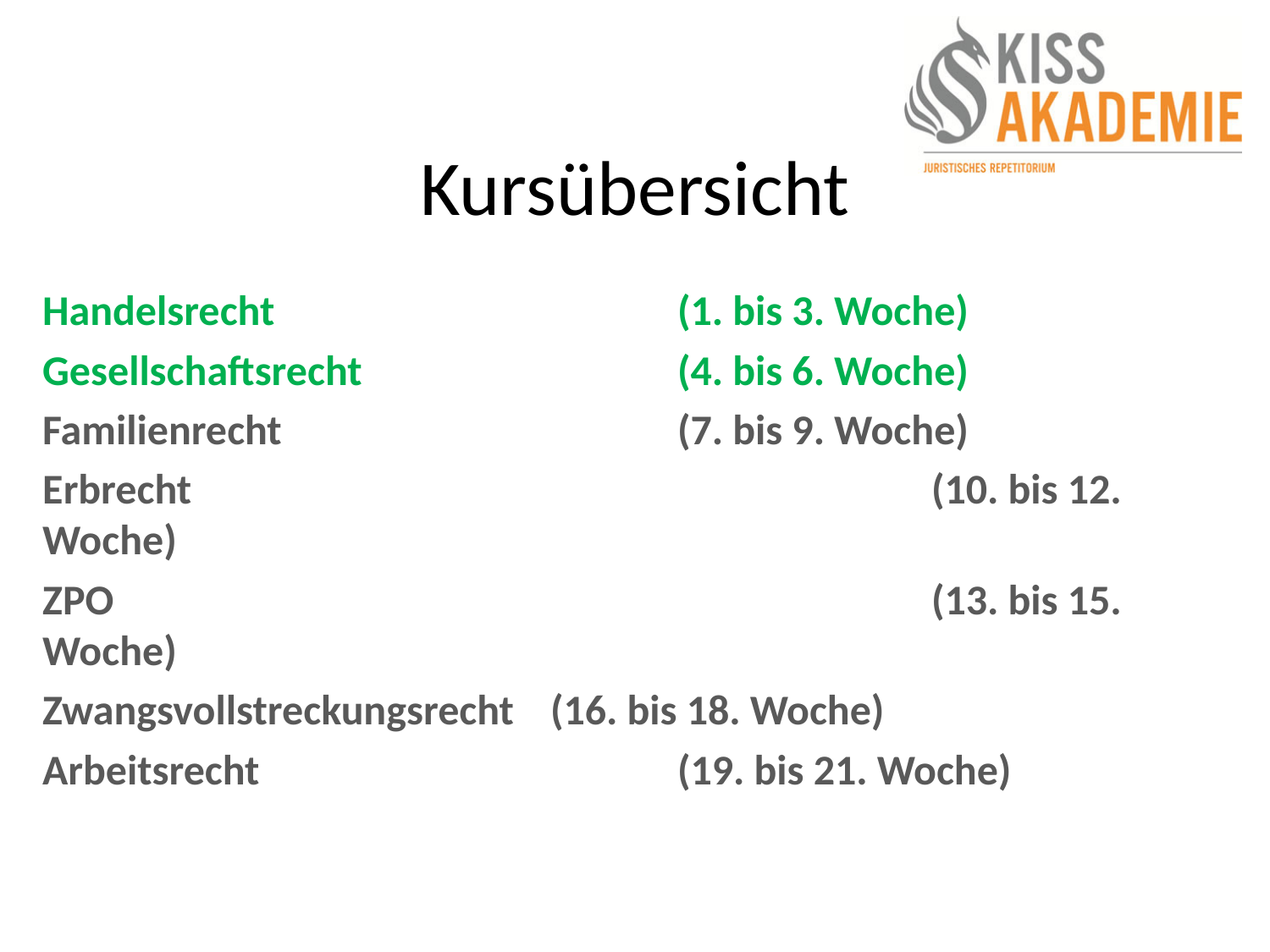

# Kursübersicht
Handelsrecht 				(1. bis 3. Woche)
Gesellschaftsrecht 			(4. bis 6. Woche)
Familienrecht 				(7. bis 9. Woche)
Erbrecht						(10. bis 12. Woche)
ZPO							(13. bis 15. Woche)
Zwangsvollstreckungsrecht	(16. bis 18. Woche)
Arbeitsrecht				(19. bis 21. Woche)